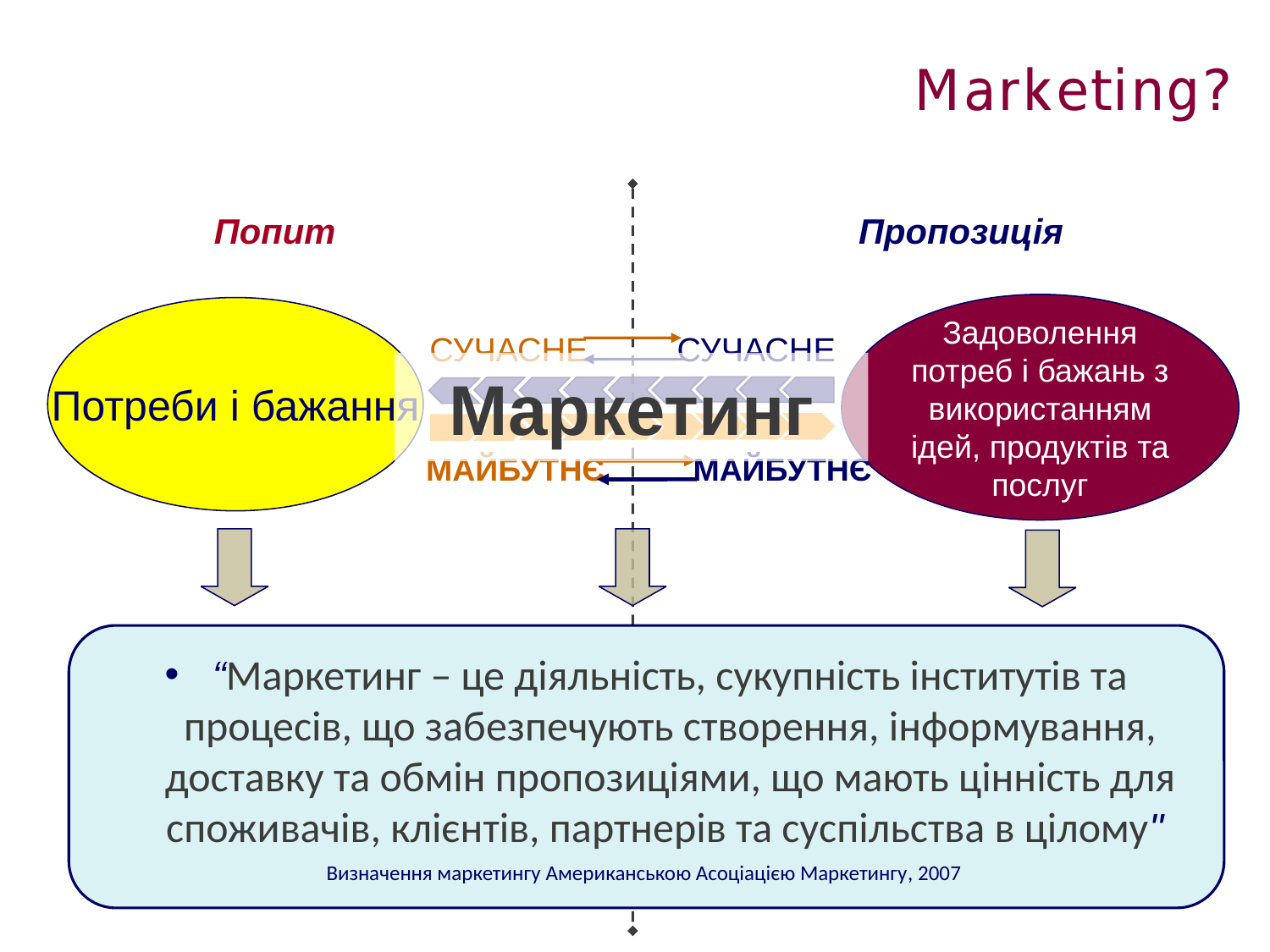

# Marketing?

Пропозиція
Попит
Задоволення потреб і бажань з використанням ідей, продуктів та послуг
Потреби і бажання
СУЧАСНЕ
СУЧАСНЕ

Маркетинг

МАЙБУТНЄ
МАЙБУТНЄ

“Маркетинг – це діяльність, сукупність інститутів та процесів, що забезпечують створення, інформування, доставку та обмін пропозиціями, що мають цінність для споживачів, клієнтів, партнерів та суспільства в цілому"
Визначення маркетингу Американською Асоціацією Маркетингу, 2007